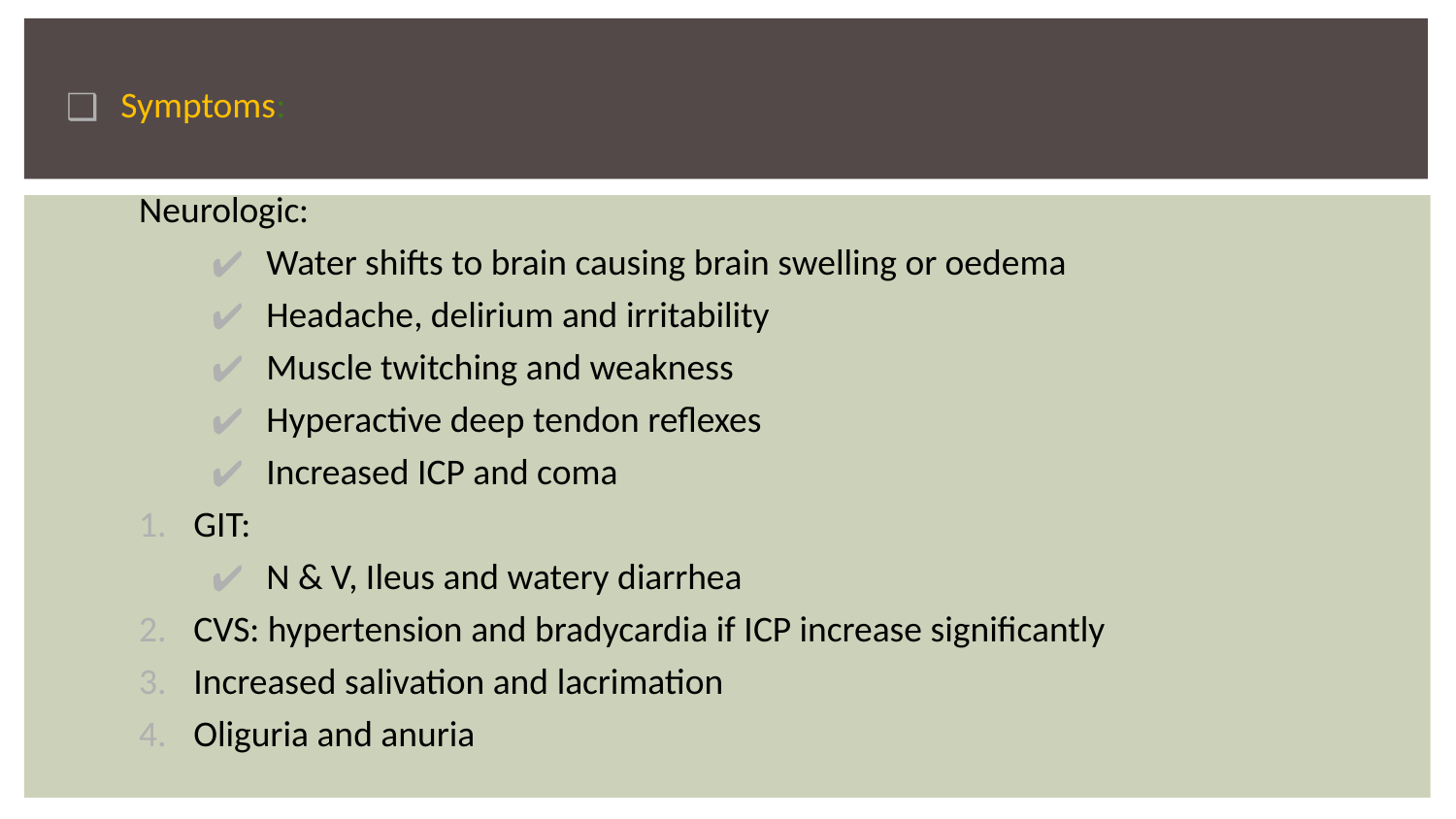

Symptoms:

Neurologic:
Water shifts to brain causing brain swelling or oedema
Headache, delirium and irritability
Muscle twitching and weakness
Hyperactive deep tendon reflexes
Increased ICP and coma
GIT:
N & V, Ileus and watery diarrhea
CVS: hypertension and bradycardia if ICP increase significantly
Increased salivation and lacrimation
Oliguria and anuria